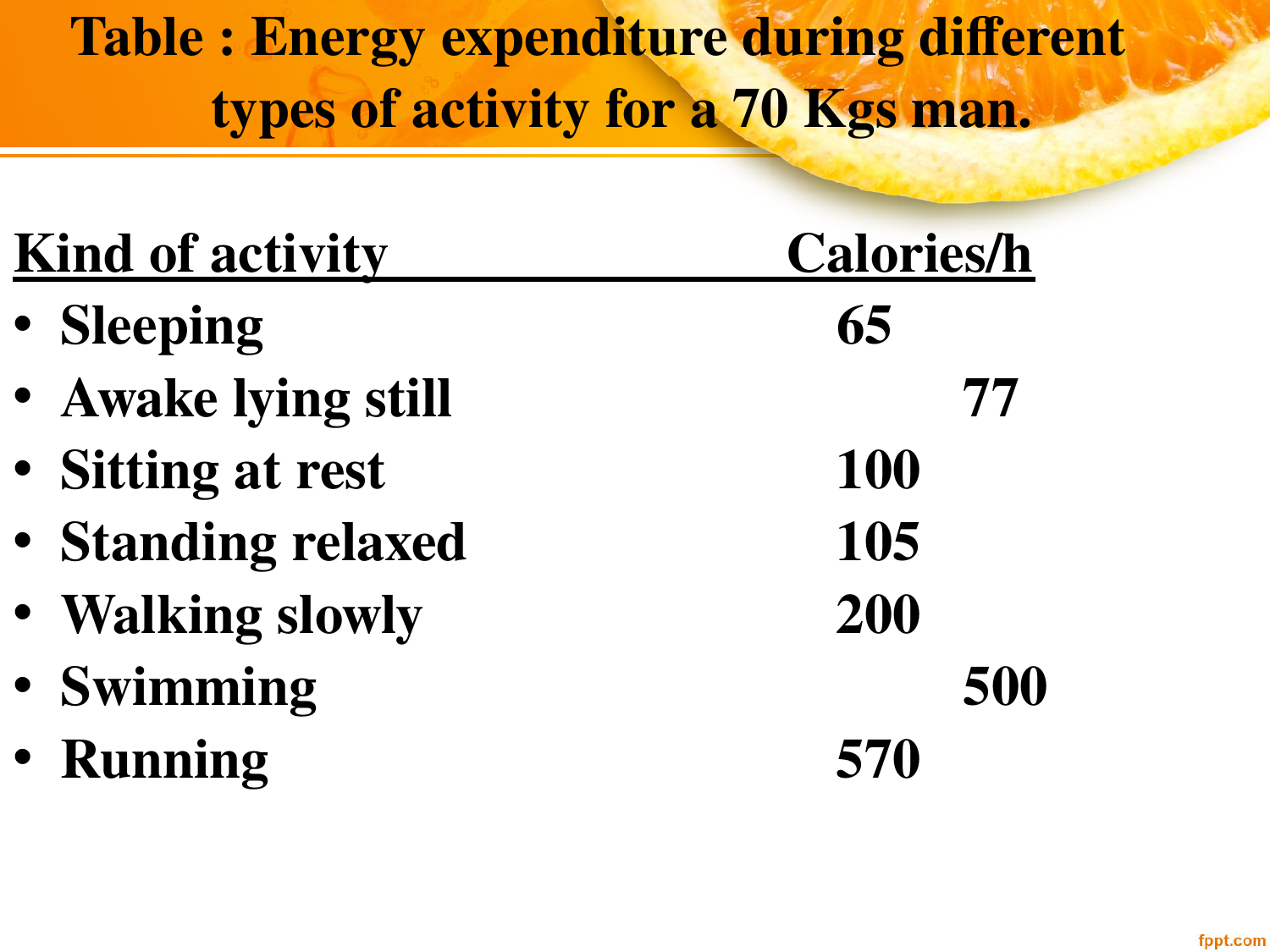

Table : Energy expenditure during different
              types of activity for a 70 Kgs man.

Kind of activity                            Calories/h
Sleeping                              	          65
Awake lying still                  		 77
Sitting at rest                     		 100
Standing relaxed               		 105
Walking slowly                   		 200
Swimming                           		 500
Running                              		 570